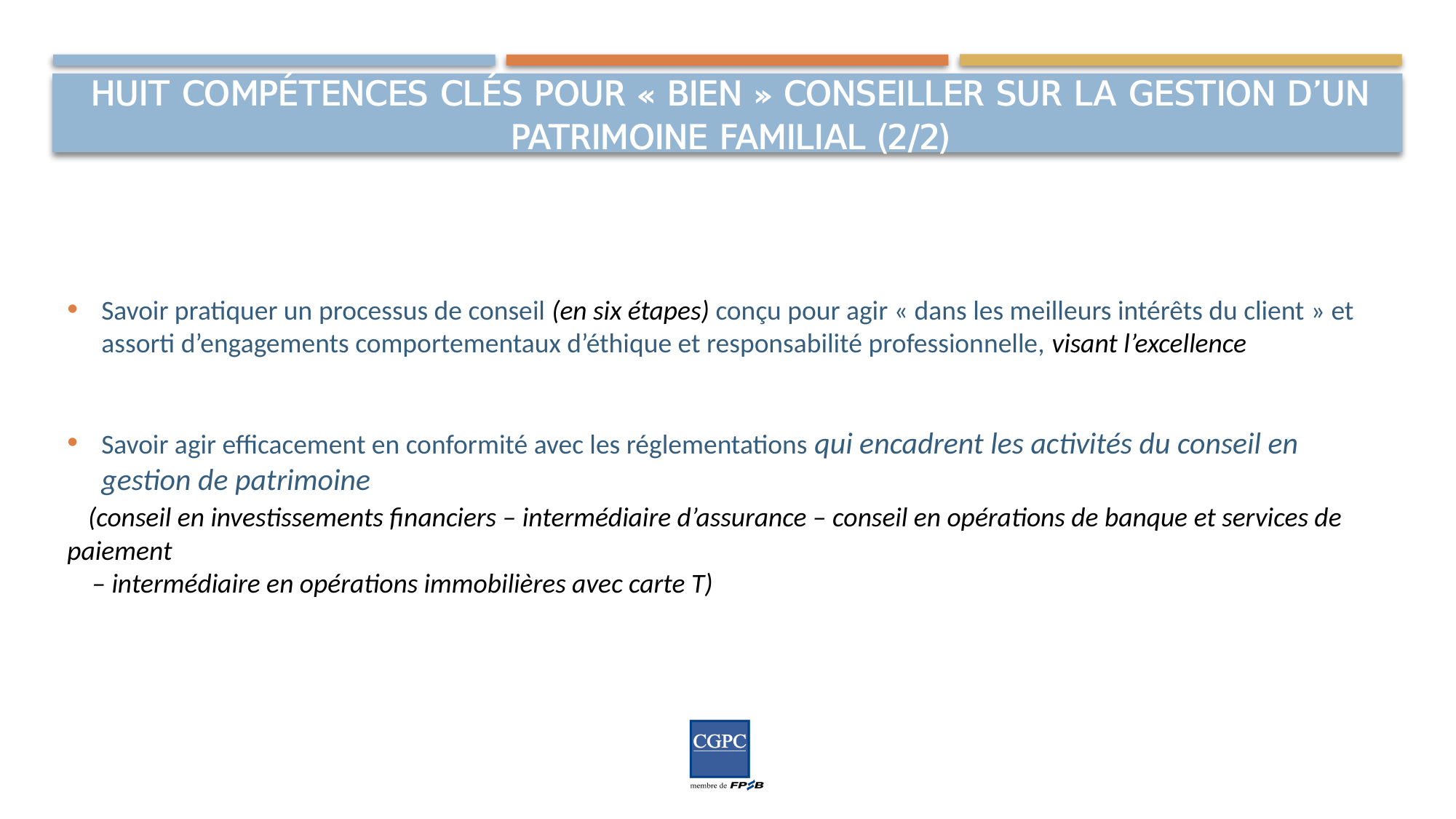

# Huit compétences clés pour « bien » conseiller sur la gestion d’un patrimoine familial (2/2)

Savoir pratiquer un processus de conseil (en six étapes) conçu pour agir « dans les meilleurs intérêts du client » et assorti d’engagements comportementaux d’éthique et responsabilité professionnelle, visant l’excellence

Savoir agir efficacement en conformité avec les réglementations qui encadrent les activités du conseil en gestion de patrimoine
   (conseil en investissements financiers – intermédiaire d’assurance – conseil en opérations de banque et services de paiement
    – intermédiaire en opérations immobilières avec carte T)